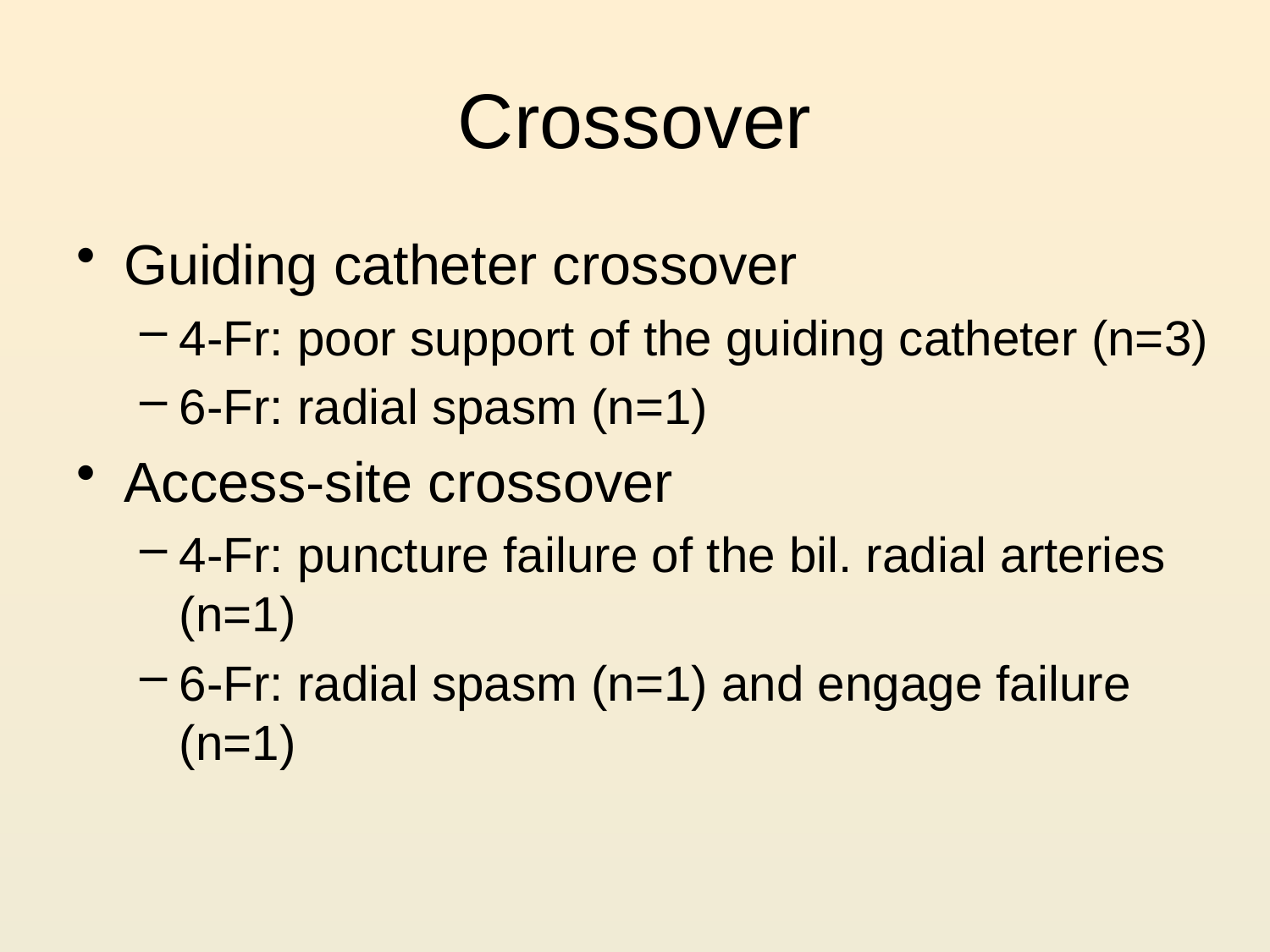

# Crossover
Guiding catheter crossover
4-Fr: poor support of the guiding catheter (n=3)
6-Fr: radial spasm (n=1)
Access-site crossover
4-Fr: puncture failure of the bil. radial arteries (n=1)
6-Fr: radial spasm (n=1) and engage failure (n=1)